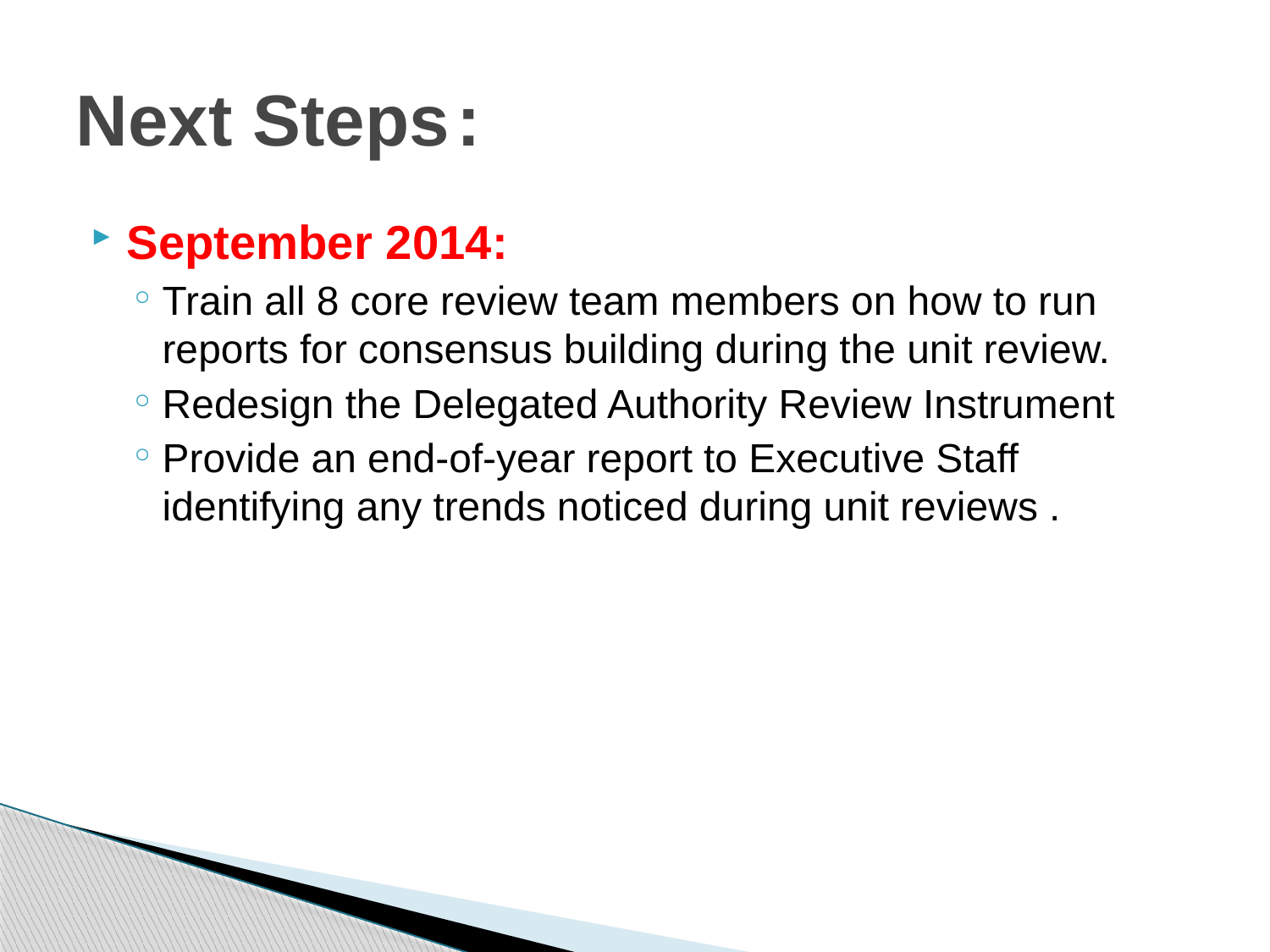

# Next Steps	:
September 2014:
Train all 8 core review team members on how to run reports for consensus building during the unit review.
Redesign the Delegated Authority Review Instrument
Provide an end-of-year report to Executive Staff identifying any trends noticed during unit reviews .